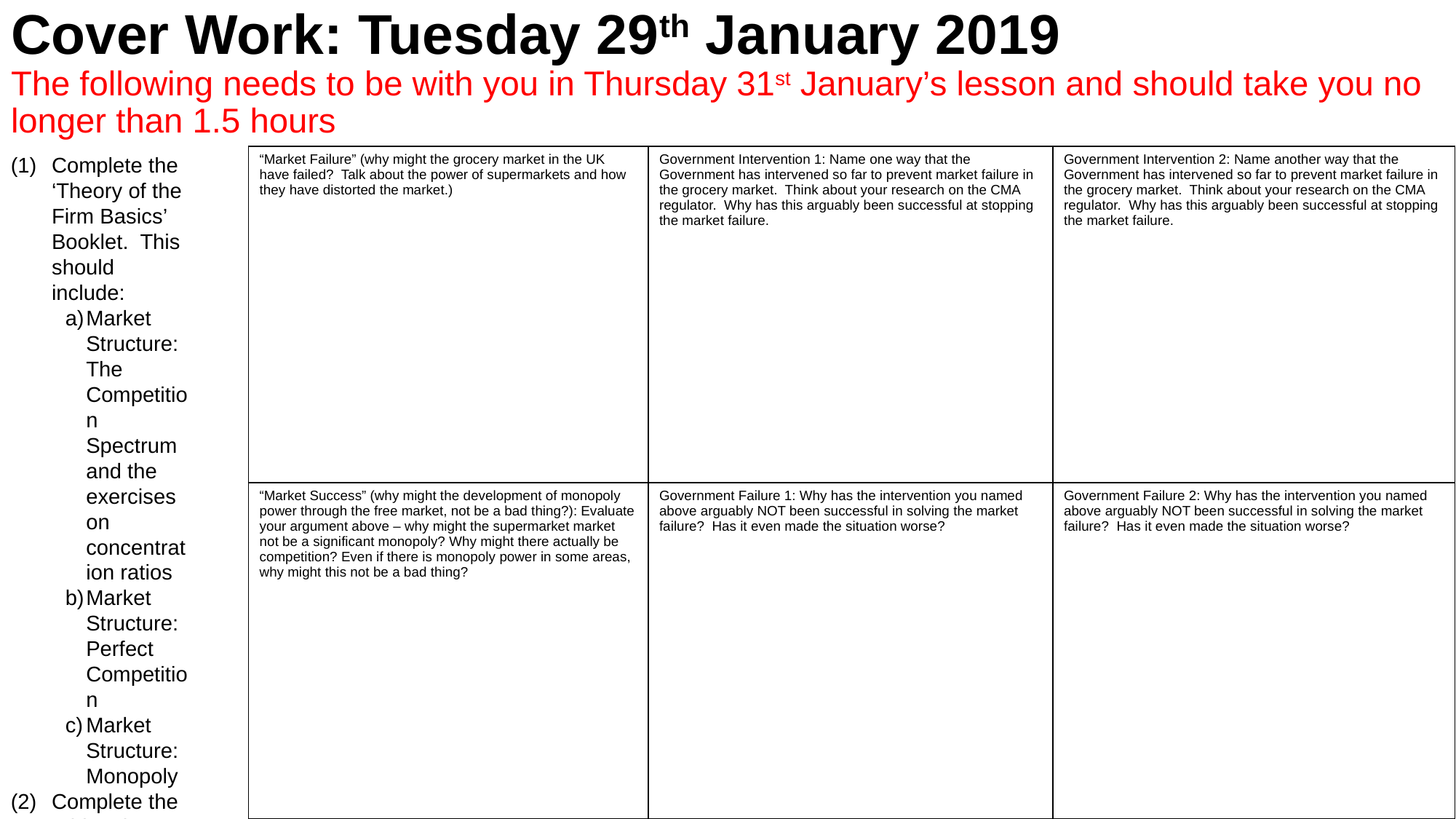

# Cover Work: Tuesday 29th January 2019 The following needs to be with you in Thursday 31st January’s lesson and should take you no longer than 1.5 hours
Complete the ‘Theory of the Firm Basics’ Booklet.  This should include:
Market Structure: The Competition Spectrum and the exercises on concentration ratios
Market Structure: Perfect Competition
Market Structure: Monopoly
Complete the grid to the right using your PREP homework on the case study of Supermarkets ready for discussions in class on Thursday
| “Market Failure” (why might the grocery market in the UK have failed? Talk about the power of supermarkets and how they have distorted the market.) | Government Intervention 1: Name one way that the Government has intervened so far to prevent market failure in the grocery market. Think about your research on the CMA regulator. Why has this arguably been successful at stopping the market failure. | Government Intervention 2: Name another way that the Government has intervened so far to prevent market failure in the grocery market. Think about your research on the CMA regulator. Why has this arguably been successful at stopping the market failure. |
| --- | --- | --- |
| “Market Success” (why might the development of monopoly power through the free market, not be a bad thing?): Evaluate your argument above – why might the supermarket market not be a significant monopoly? Why might there actually be competition? Even if there is monopoly power in some areas, why might this not be a bad thing? | Government Failure 1: Why has the intervention you named above arguably NOT been successful in solving the market failure? Has it even made the situation worse? | Government Failure 2: Why has the intervention you named above arguably NOT been successful in solving the market failure? Has it even made the situation worse? |